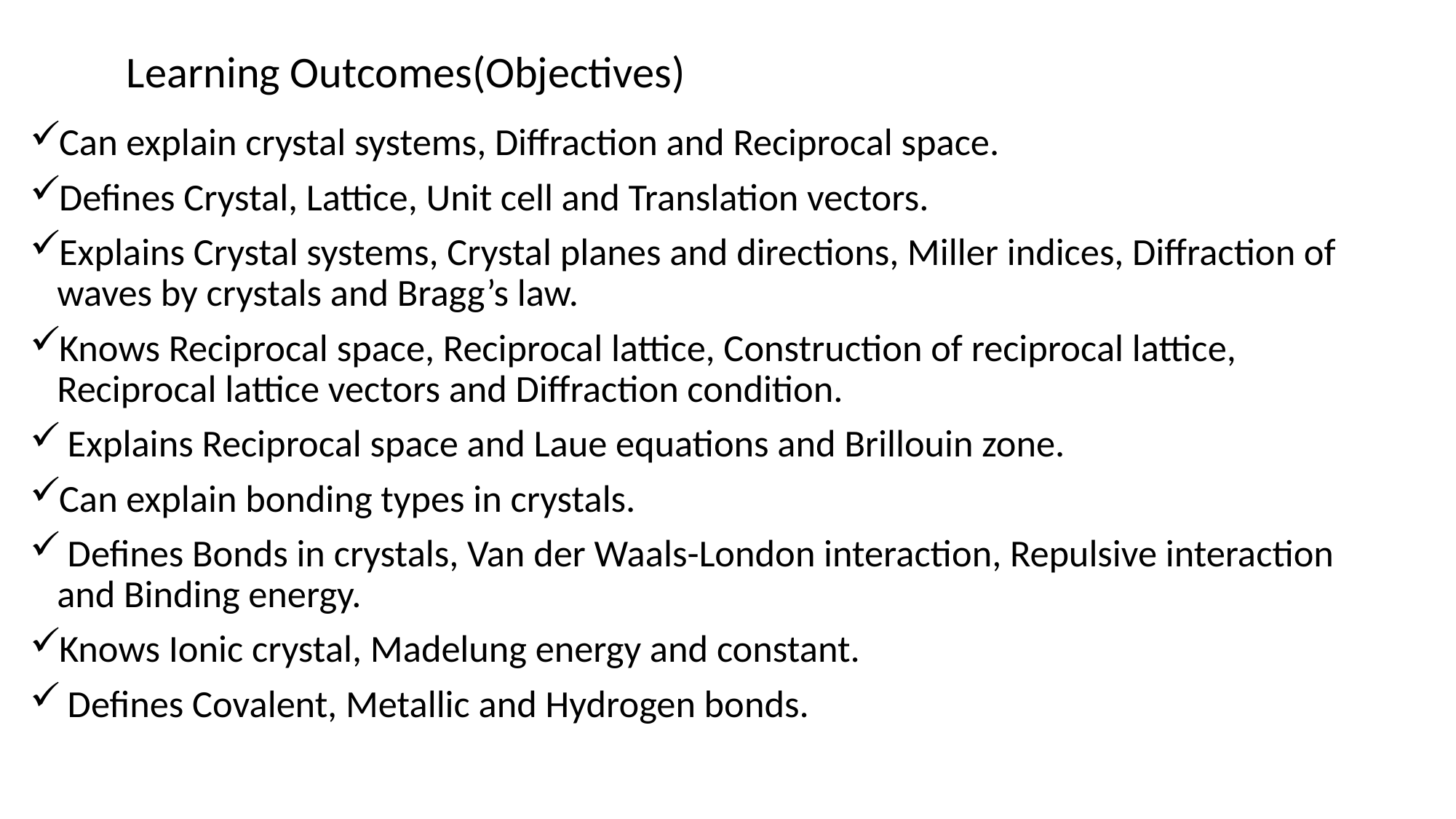

# Learning Outcomes(Objectives)
Can explain crystal systems, Diffraction and Reciprocal space.
Defines Crystal, Lattice, Unit cell and Translation vectors.
Explains Crystal systems, Crystal planes and directions, Miller indices, Diffraction of waves by crystals and Bragg’s law.
Knows Reciprocal space, Reciprocal lattice, Construction of reciprocal lattice, Reciprocal lattice vectors and Diffraction condition.
 Explains Reciprocal space and Laue equations and Brillouin zone.
Can explain bonding types in crystals.
 Defines Bonds in crystals, Van der Waals-London interaction, Repulsive interaction and Binding energy.
Knows Ionic crystal, Madelung energy and constant.
 Defines Covalent, Metallic and Hydrogen bonds.